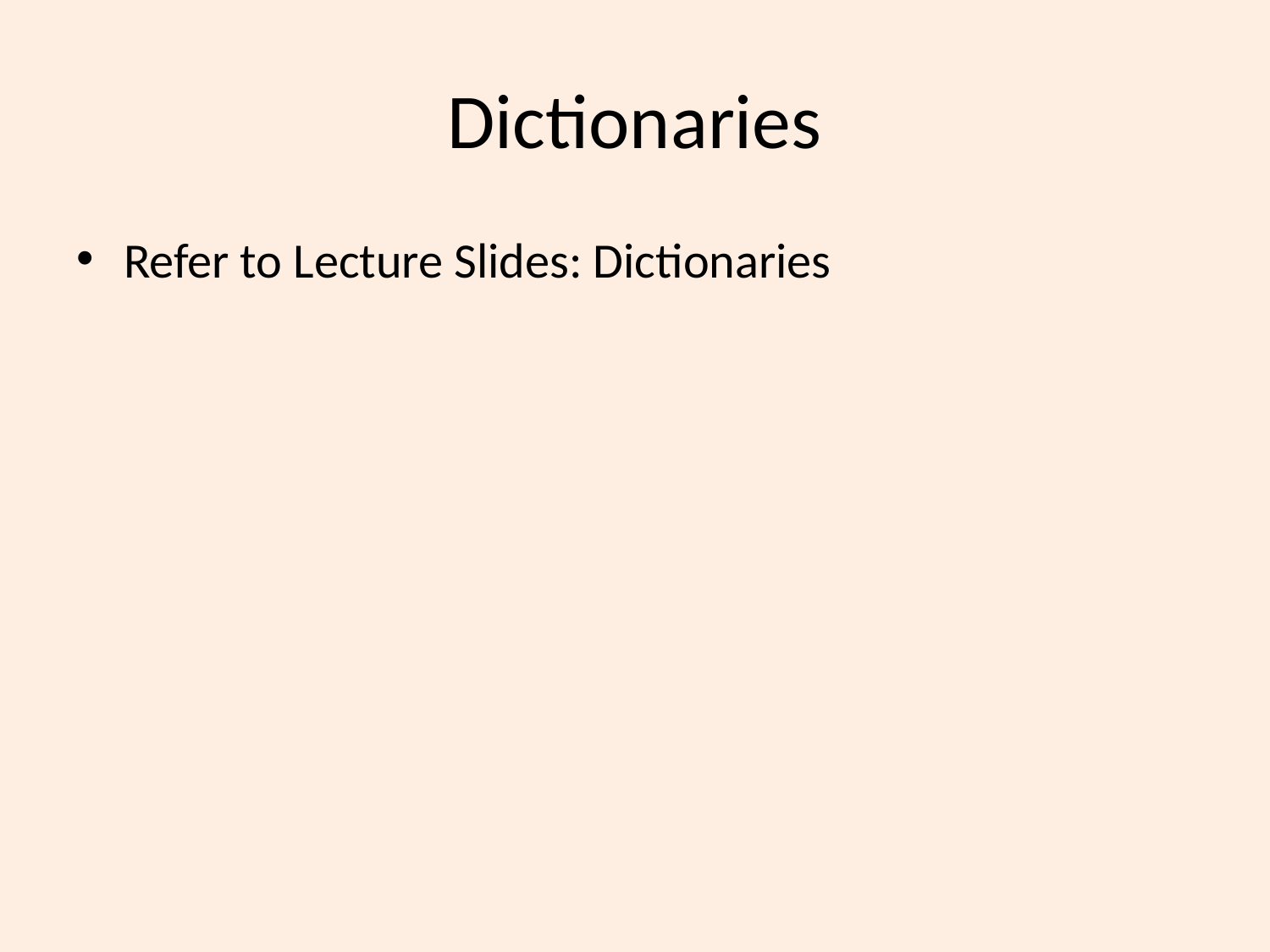

# Dictionaries
Refer to Lecture Slides: Dictionaries